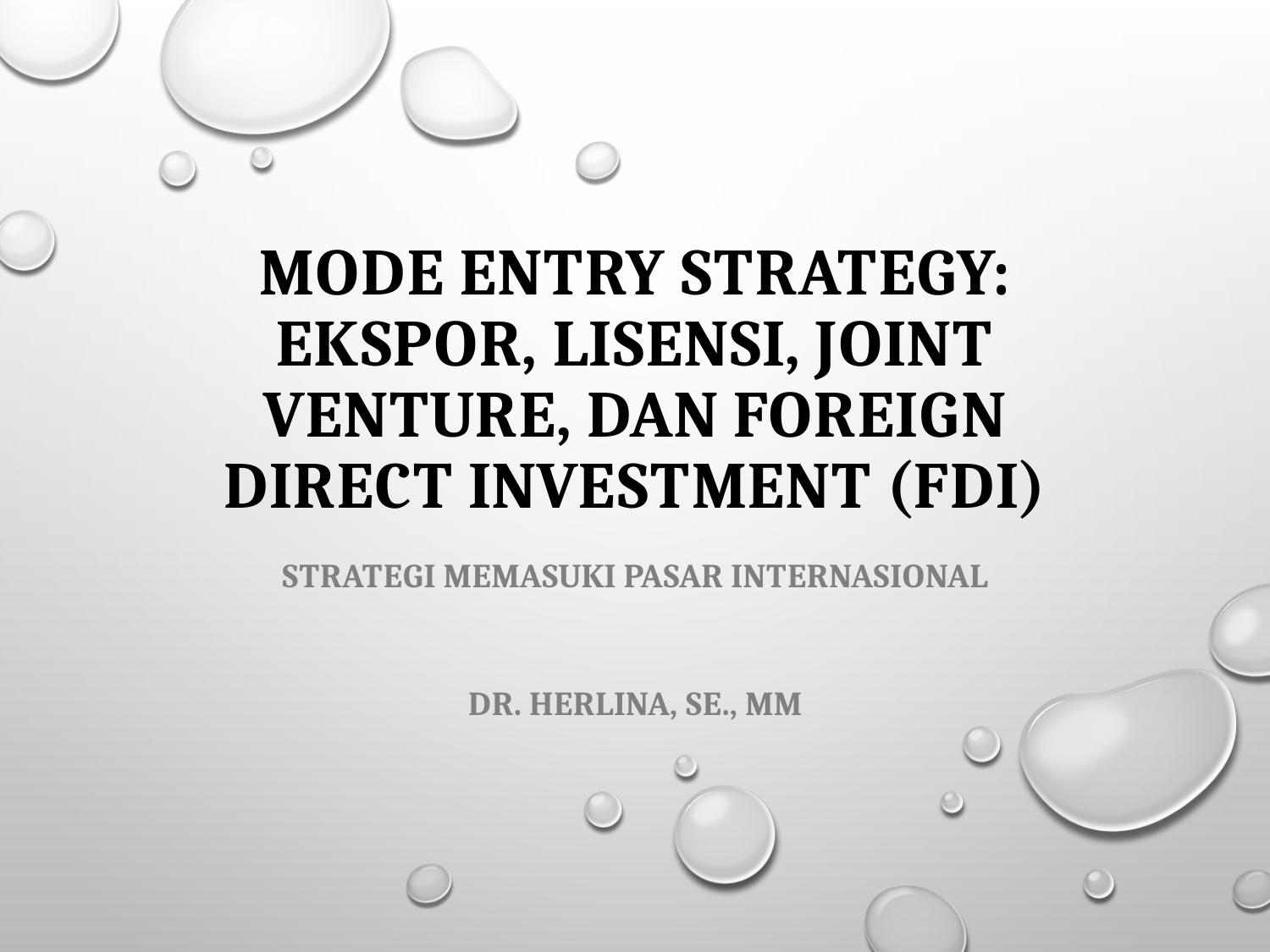

# Mode Entry Strategy: Ekspor, Lisensi, Joint Venture, dan Foreign Direct Investment (FDI)
Strategi Memasuki Pasar Internasional

Dr. Herlina, SE., MM